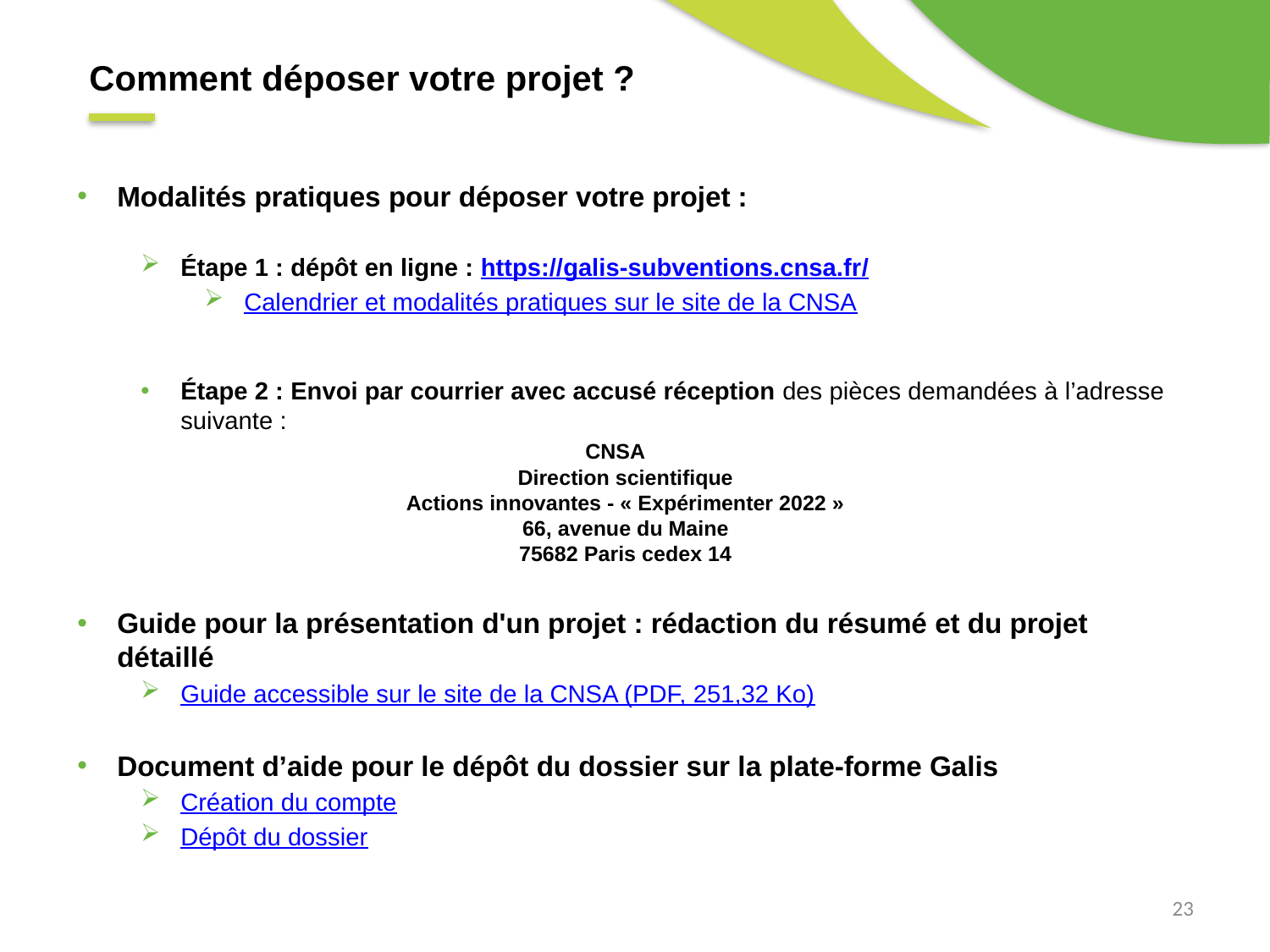

Comment déposer votre projet ?

Modalités pratiques pour déposer votre projet :

Étape 1 : dépôt en ligne : https://galis-subventions.cnsa.fr/
Calendrier et modalités pratiques sur le site de la CNSA

Étape 2 : Envoi par courrier avec accusé réception des pièces demandées à l’adresse suivante :
 				CNSA
Direction scientifique
Actions innovantes - « Expérimenter 2022 »
66, avenue du Maine
75682 Paris cedex 14

Guide pour la présentation d'un projet : rédaction du résumé et du projet détaillé
Guide accessible sur le site de la CNSA (PDF, 251,32 Ko)

Document d’aide pour le dépôt du dossier sur la plate-forme Galis
Création du compte
Dépôt du dossier

23